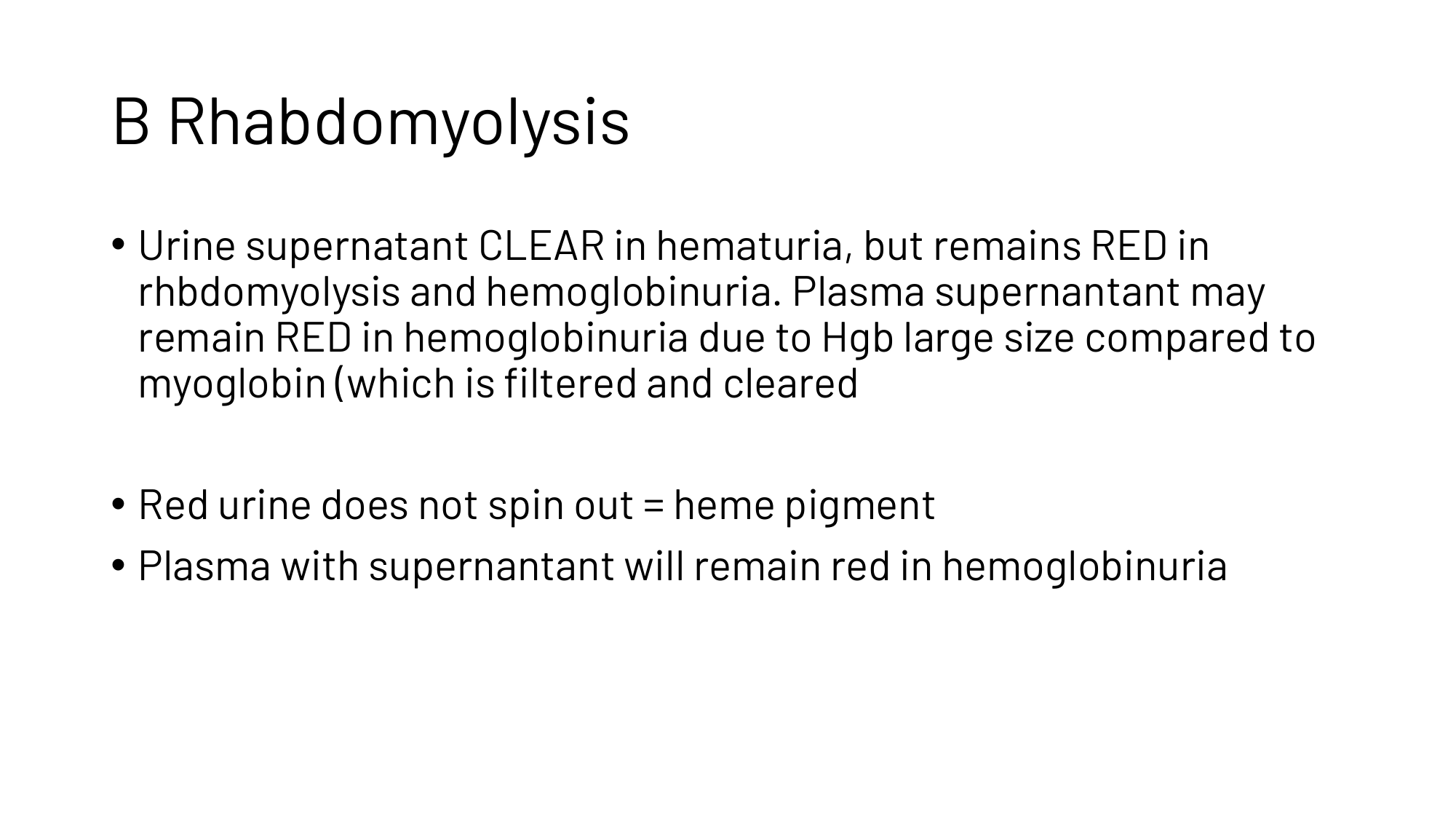

# B Rhabdomyolysis
Urine supernatant CLEAR in hematuria, but remains RED in rhbdomyolysis and hemoglobinuria. Plasma supernantant may remain RED in hemoglobinuria due to Hgb large size compared to myoglobin (which is filtered and cleared

Red urine does not spin out = heme pigment
Plasma with supernantant will remain red in hemoglobinuria